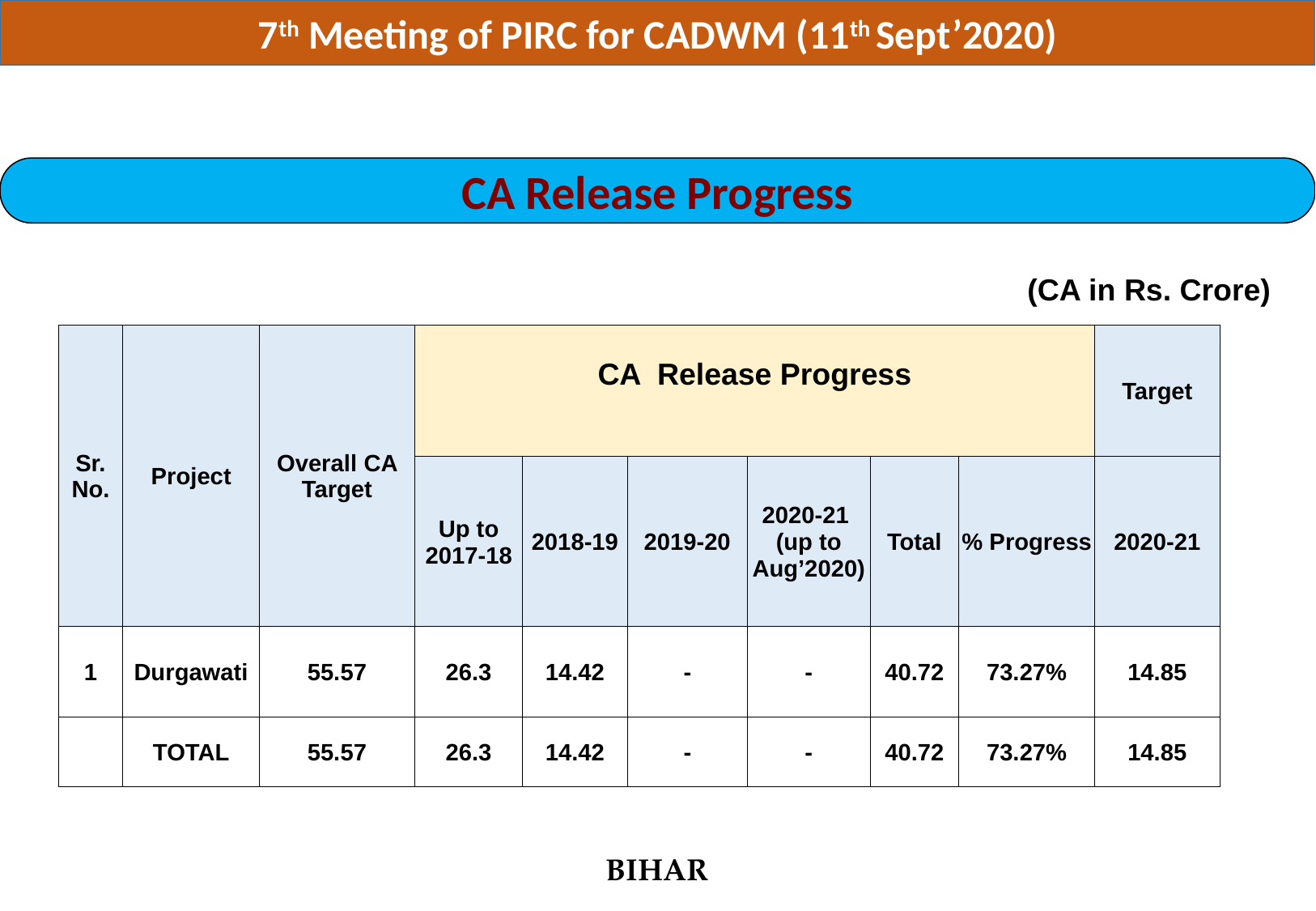

7th Meeting of PIRC for CADWM (11th Sept’2020)
CA Release Progress
(CA in Rs. Crore)
| Sr. No. | Project | Overall CA Target | CA Release Progress |  |  |  |  |  | Target |
| --- | --- | --- | --- | --- | --- | --- | --- | --- | --- |
|  |  |  | Up to 2017-18 | 2018-19 | 2019-20 | 2020-21 (up to Aug’2020) | Total | % Progress | 2020-21 |
| 1 | Durgawati | 55.57 | 26.3 | 14.42 | - | - | 40.72 | 73.27% | 14.85 |
|  | TOTAL | 55.57 | 26.3 | 14.42 | - | - | 40.72 | 73.27% | 14.85 |
BIHAR